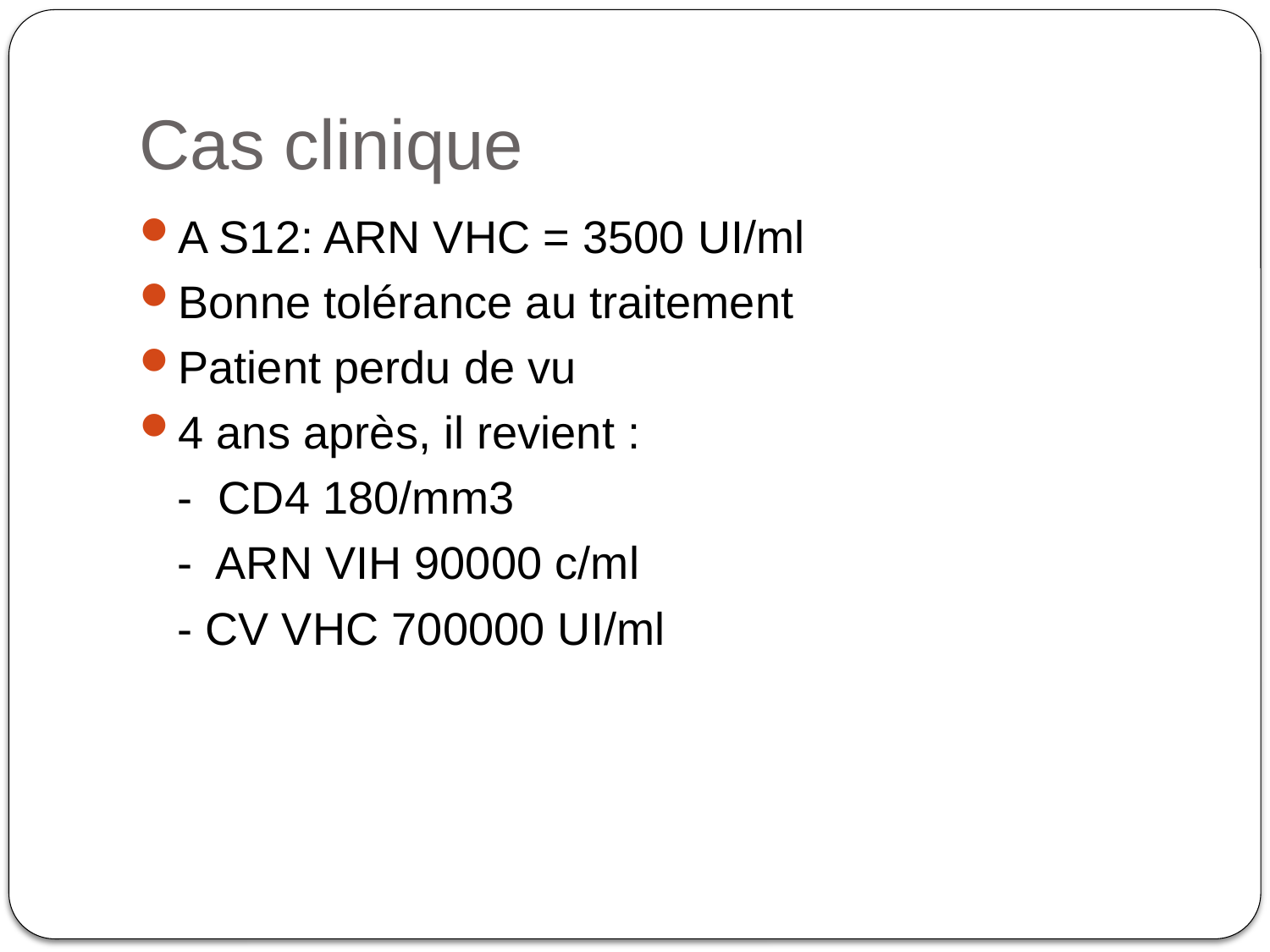

# Cas clinique
A S12: ARN VHC = 3500 UI/ml
Bonne tolérance au traitement
Patient perdu de vu
4 ans après, il revient :
   -  CD4 180/mm3
   -  ARN VIH 90000 c/ml
   - CV VHC 700000 UI/ml